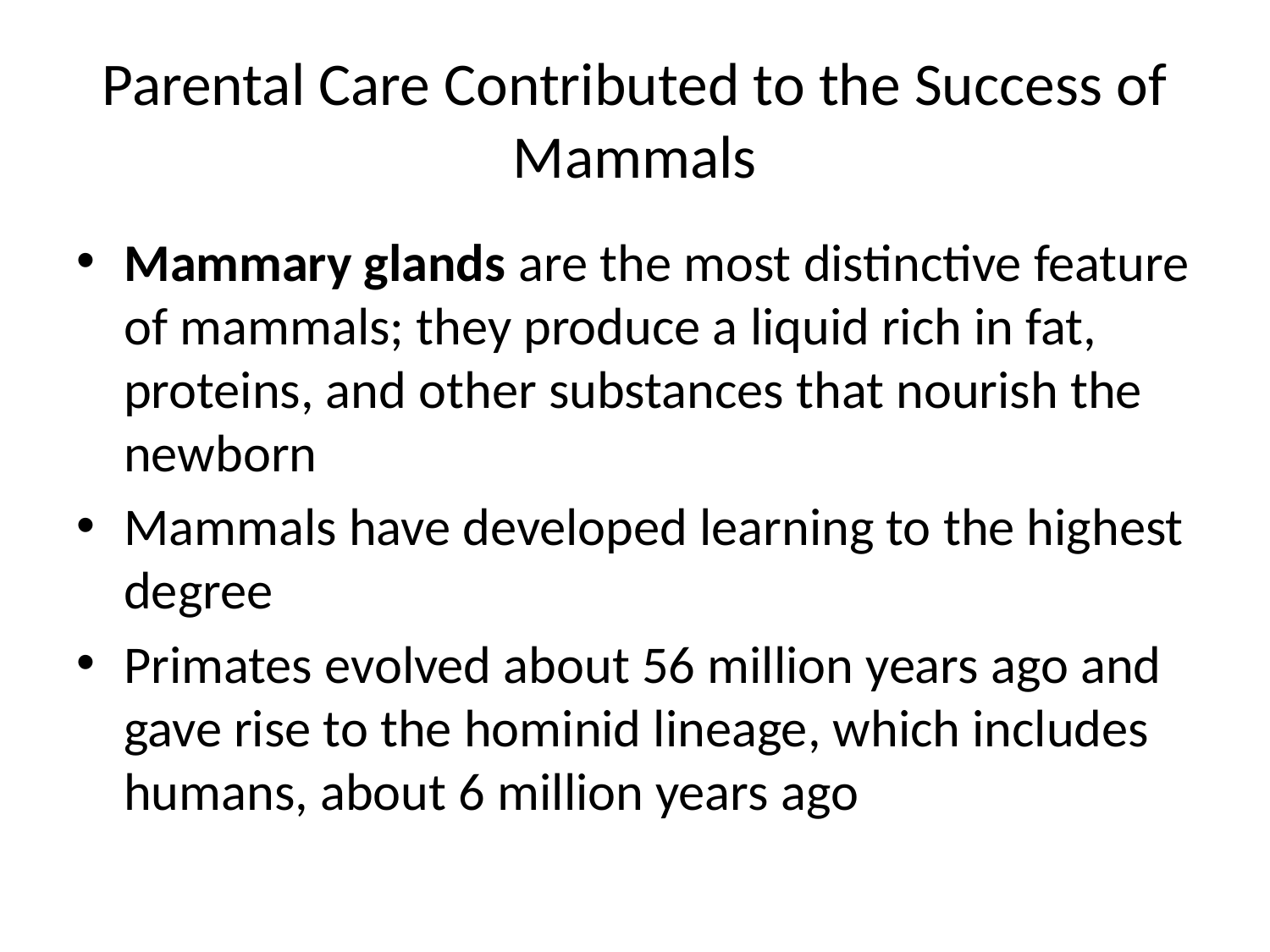

# Parental Care Contributed to the Success of Mammals
Mammary glands are the most distinctive feature of mammals; they produce a liquid rich in fat, proteins, and other substances that nourish the newborn
Mammals have developed learning to the highest degree
Primates evolved about 56 million years ago and gave rise to the hominid lineage, which includes humans, about 6 million years ago